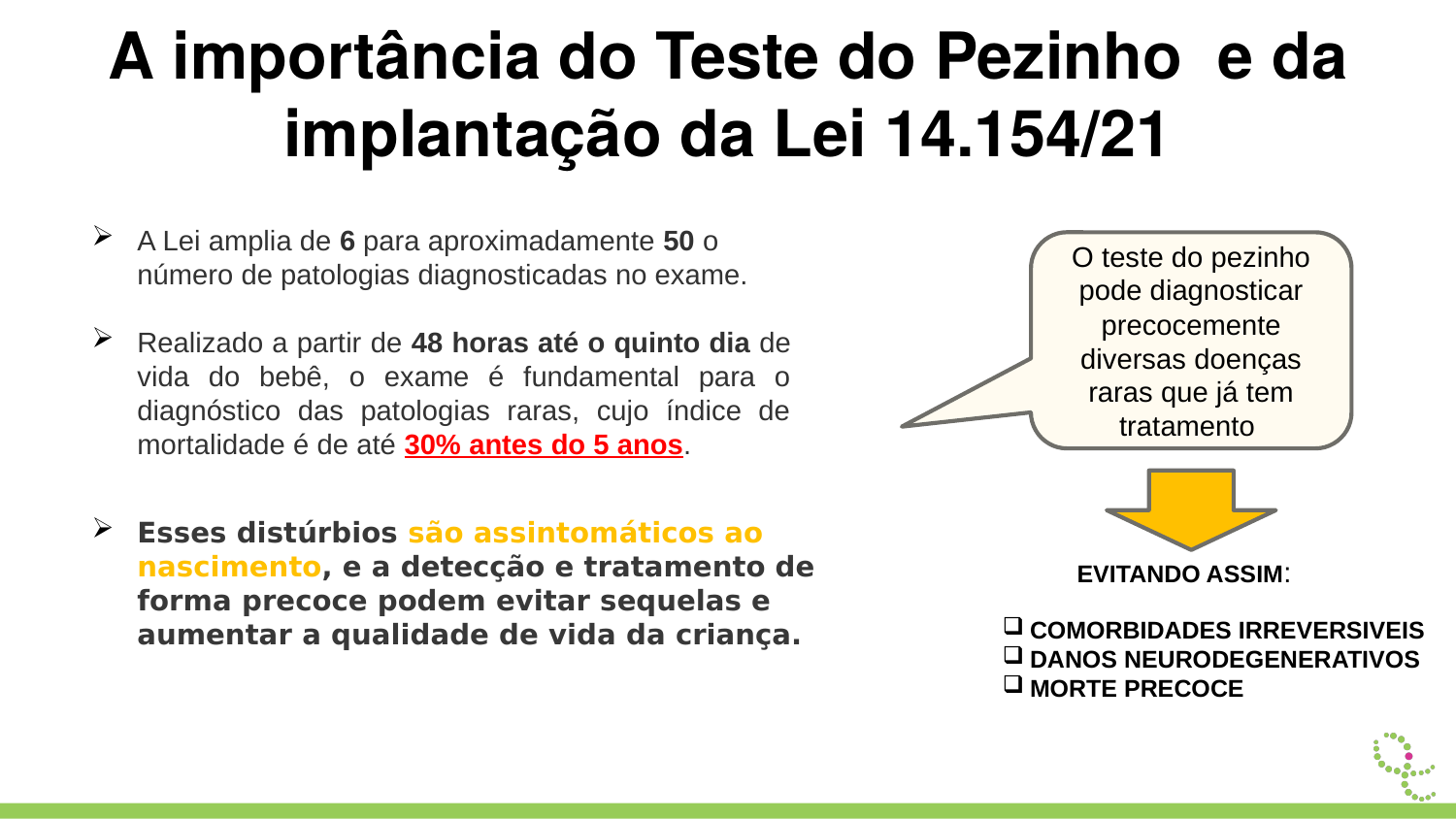

# A importância do Teste do Pezinho  e da implantação da Lei 14.154/21
A Lei amplia de 6 para aproximadamente 50 o número de patologias diagnosticadas no exame.

Realizado a partir de 48 horas até o quinto dia de vida do bebê, o exame é fundamental para o diagnóstico das patologias raras, cujo índice de mortalidade é de até 30% antes do 5 anos.
O teste do pezinho pode diagnosticar precocemente diversas doenças raras que já tem tratamento

Esses distúrbios são assintomáticos ao nascimento, e a detecção e tratamento de forma precoce podem evitar sequelas e aumentar a qualidade de vida da criança.
EVITANDO ASSIM:
COMORBIDADES IRREVERSIVEIS
DANOS NEURODEGENERATIVOS
MORTE PRECOCE